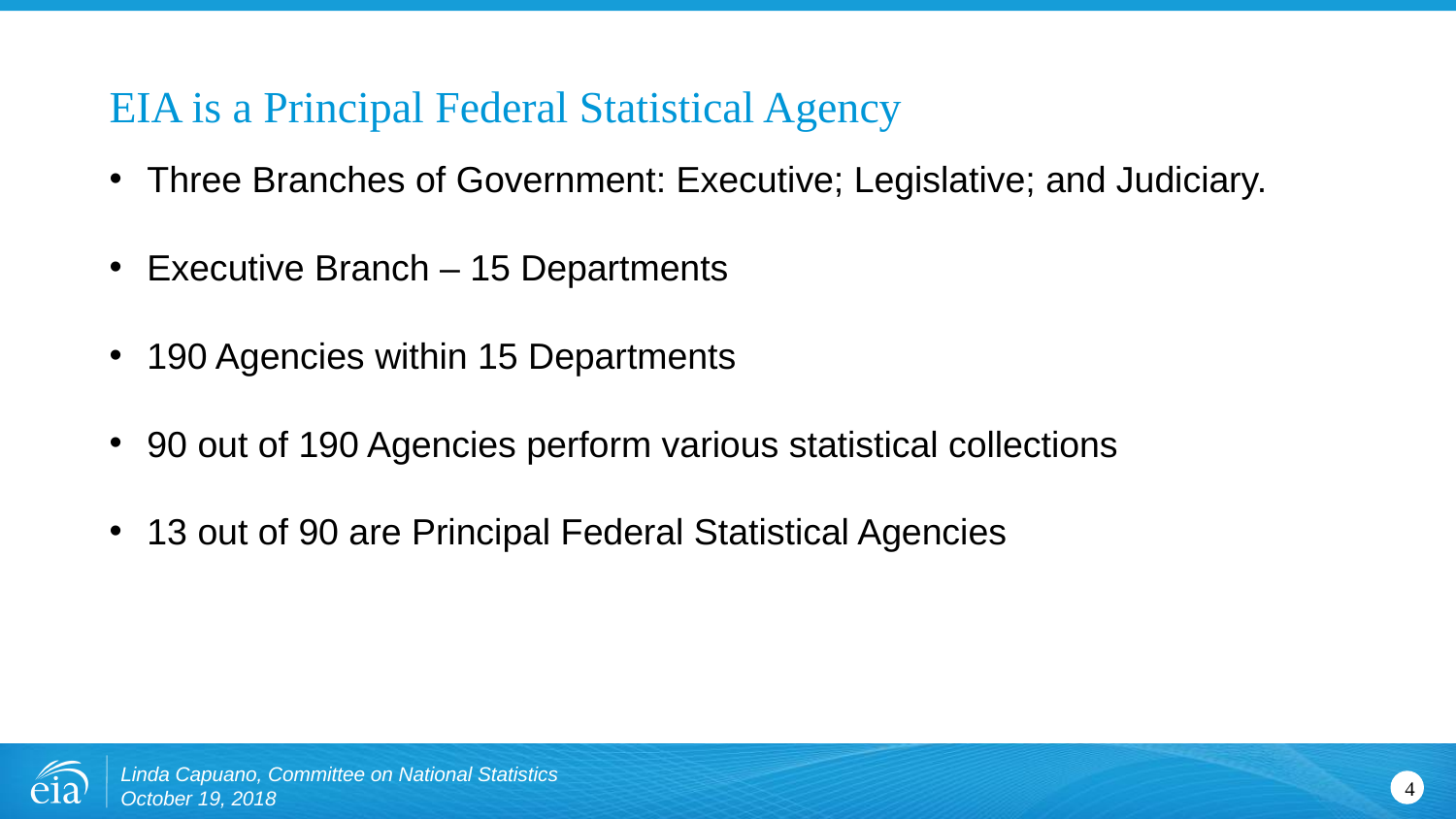

# EIA is a Principal Federal Statistical Agency
Three Branches of Government: Executive; Legislative; and Judiciary.
Executive Branch – 15 Departments
190 Agencies within 15 Departments
90 out of 190 Agencies perform various statistical collections
13 out of 90 are Principal Federal Statistical Agencies

Linda Capuano, Committee on National Statistics October 19, 2018
4